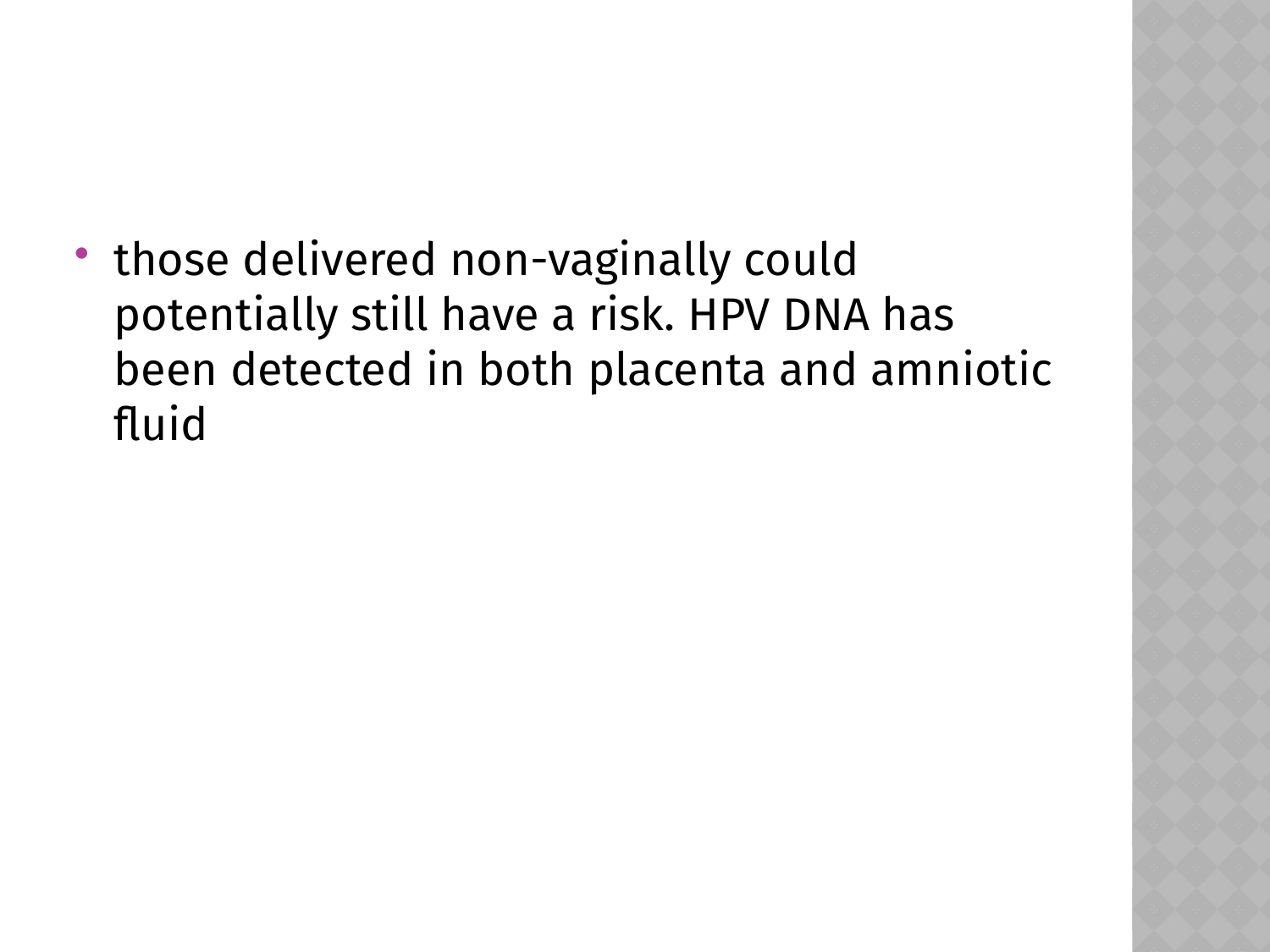

#
those delivered non-vaginally could potentially still have a risk. HPV DNA has been detected in both placenta and amniotic fluid